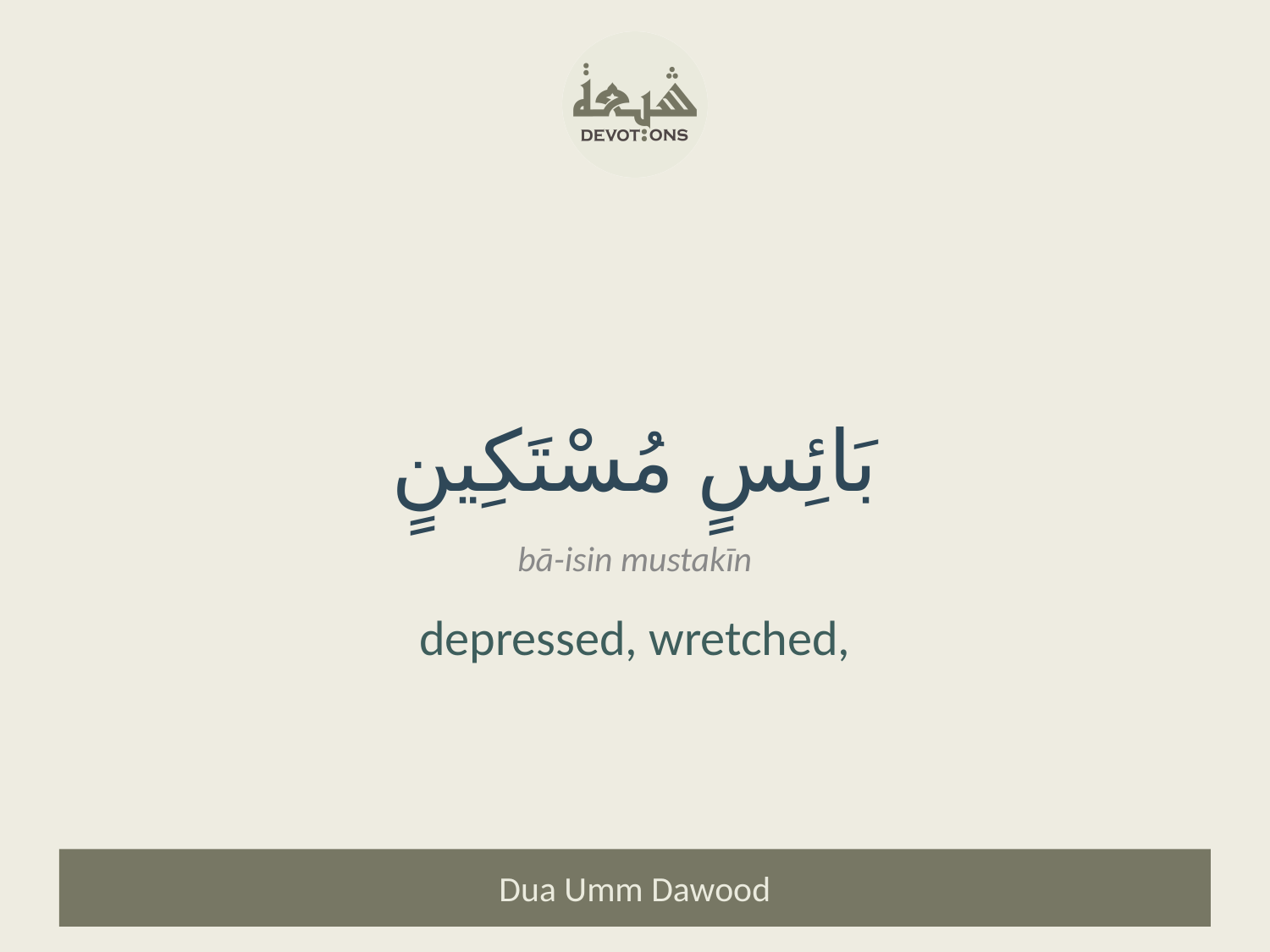

بَائِسٍ مُسْتَكِينٍ
bā-isin mustakīn
depressed, wretched,
Dua Umm Dawood